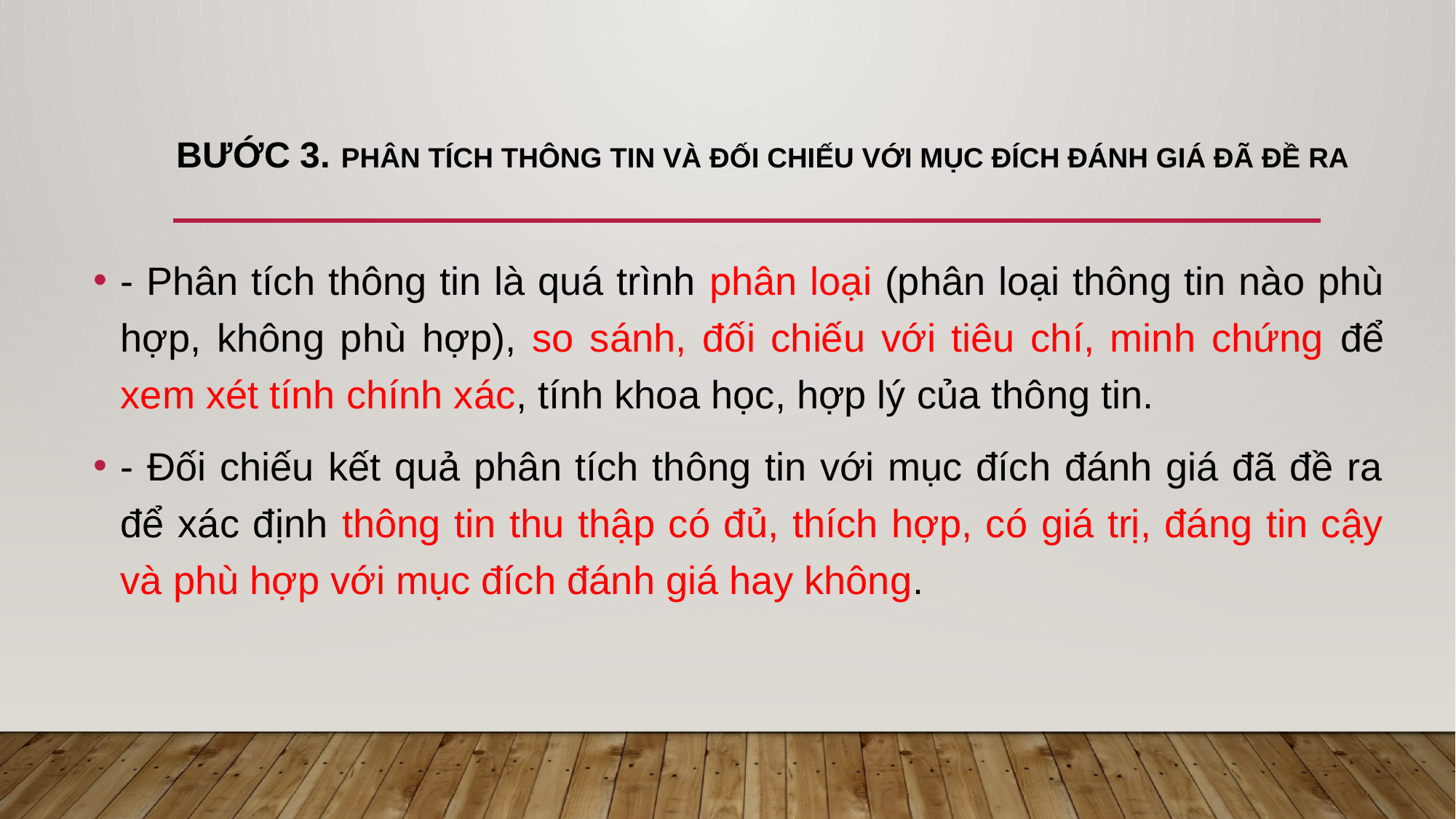

# Bước 3. Phân tích thông tin và đối chiếu với mục đích đánh giá đã đề ra
- Phân tích thông tin là quá trình phân loại (phân loại thông tin nào phù hợp, không phù hợp), so sánh, đối chiếu với tiêu chí, minh chứng để xem xét tính chính xác, tính khoa học, hợp lý của thông tin.
- Đối chiếu kết quả phân tích thông tin với mục đích đánh giá đã đề ra để xác định thông tin thu thập có đủ, thích hợp, có giá trị, đáng tin cậy và phù hợp với mục đích đánh giá hay không.